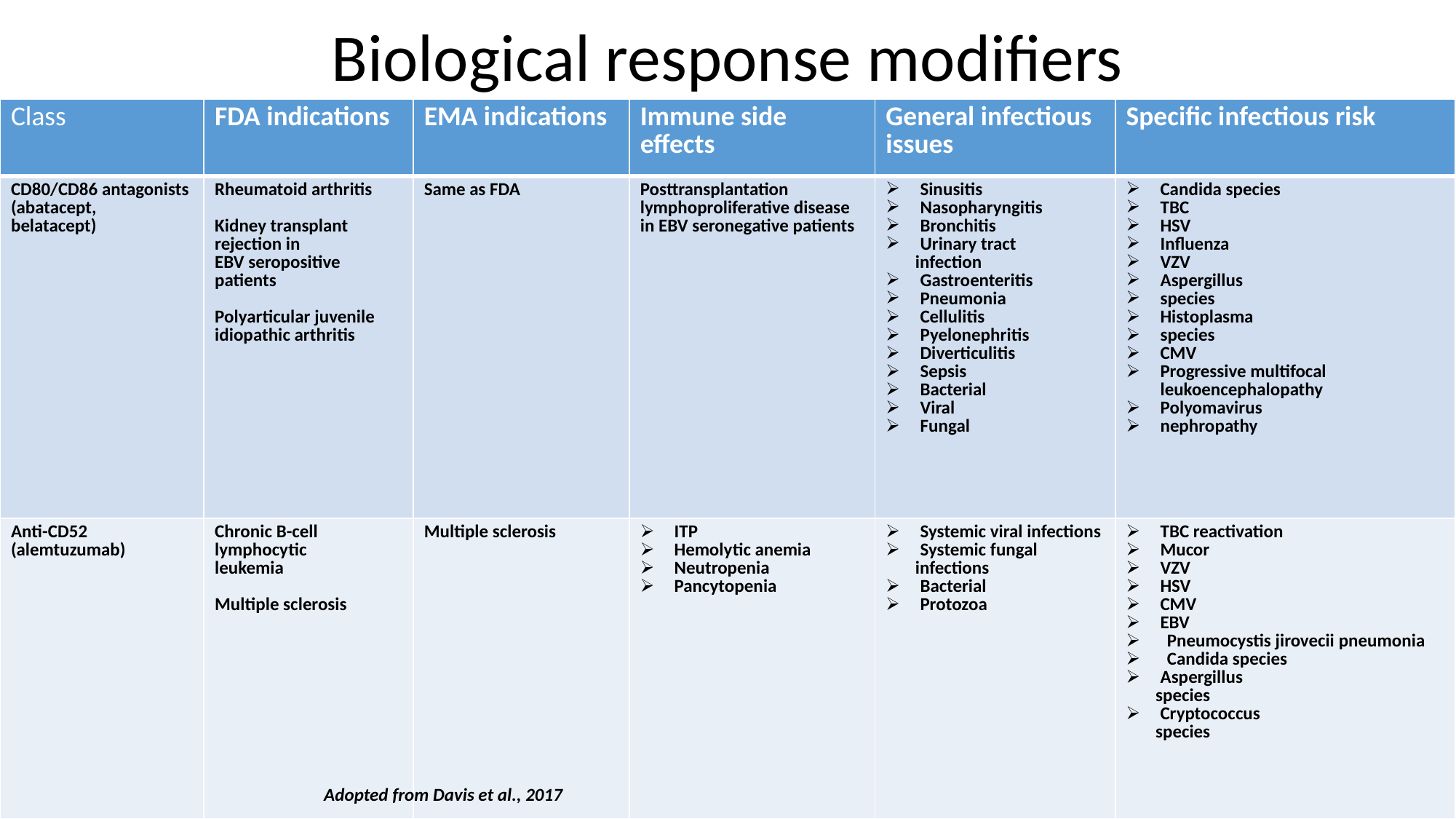

# Biological response modifiers
| Class | FDA indications | EMA indications | Immune side effects | General infectious issues | Specific infectious risk |
| --- | --- | --- | --- | --- | --- |
| CD80/CD86 antagonists (abatacept, belatacept) | Rheumatoid arthritis Kidney transplant rejection in EBV seropositive patients Polyarticular juvenile idiopathic arthritis | Same as FDA | Posttransplantation lymphoproliferative disease in EBV seronegative patients | Sinusitis Nasopharyngitis Bronchitis Urinary tract infection Gastroenteritis Pneumonia Cellulitis Pyelonephritis Diverticulitis Sepsis Bacterial Viral Fungal | Candida species TBC HSV Influenza VZV Aspergillus species Histoplasma species CMV Progressive multifocal leukoencephalopathy Polyomavirus nephropathy |
| Anti-CD52 (alemtuzumab) | Chronic B-cell lymphocytic leukemia Multiple sclerosis | Multiple sclerosis | ITP Hemolytic anemia Neutropenia Pancytopenia | Systemic viral infections Systemic fungal infections Bacterial Protozoa | TBC reactivation Mucor VZV HSV CMV EBV Pneumocystis jirovecii pneumonia Candida species Aspergillus species Cryptococcus species |
Adopted from Davis et al., 2017